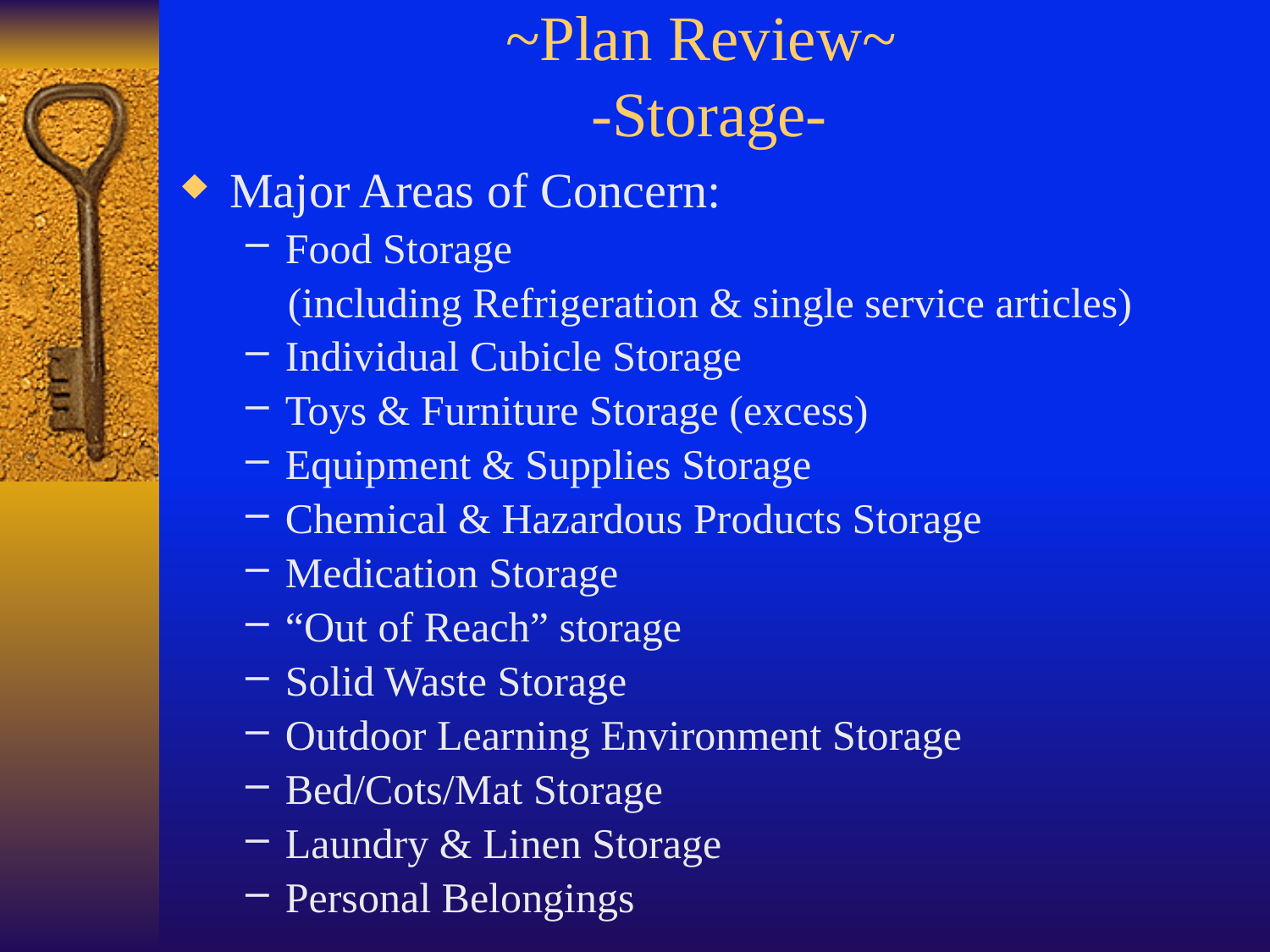

# ~Plan Review~ -Storage-
Major Areas of Concern:
Food Storage
    (including Refrigeration & single service articles)
Individual Cubicle Storage
Toys & Furniture Storage (excess)
Equipment & Supplies Storage
Chemical & Hazardous Products Storage
Medication Storage
“Out of Reach” storage
Solid Waste Storage
Outdoor Learning Environment Storage
Bed/Cots/Mat Storage
Laundry & Linen Storage
Personal Belongings